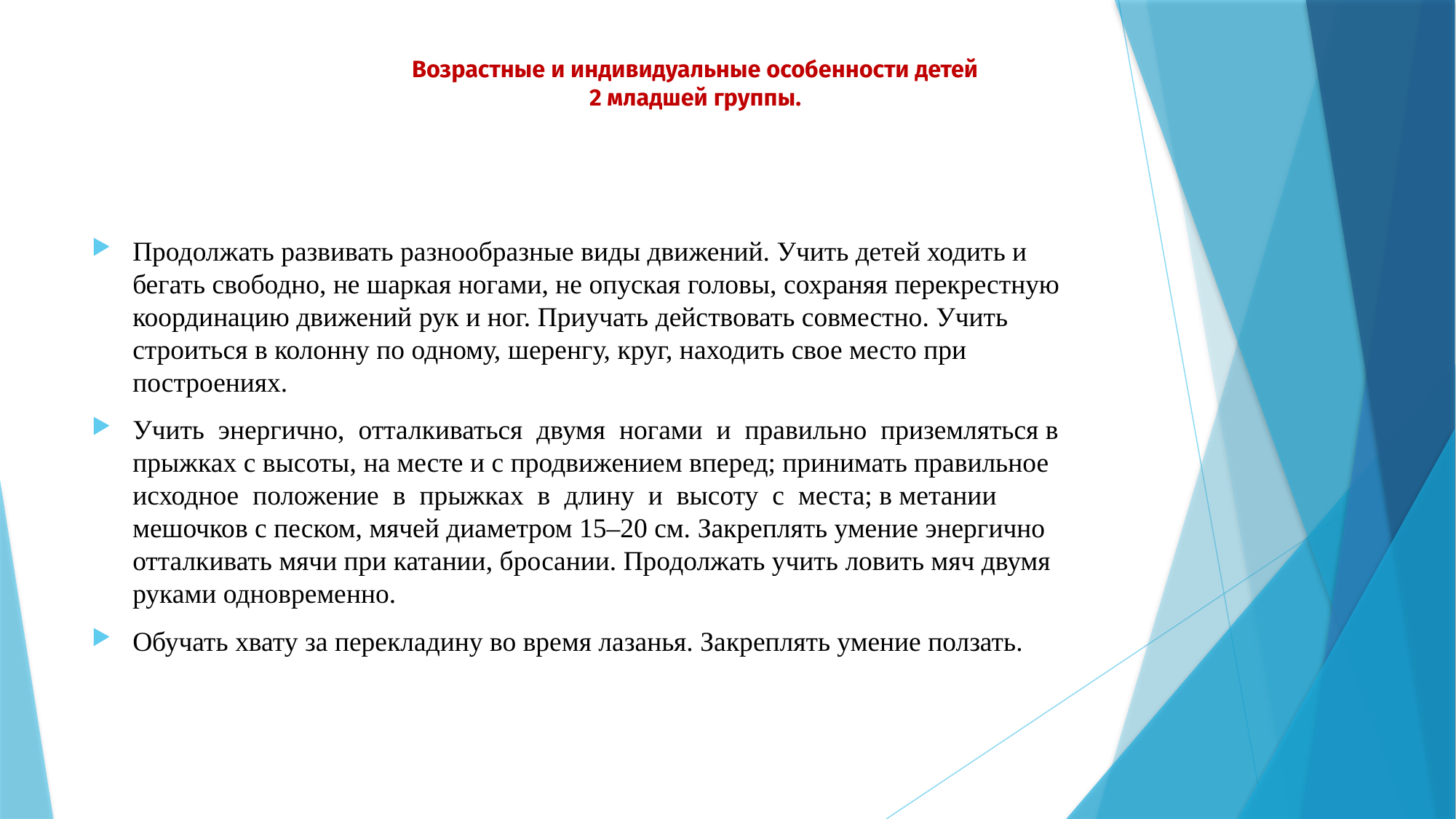

# Возрастные и индивидуальные особенности детей 2 младшей группы.

Продолжать развивать разнообразные виды движений. Учить детей ходить и бегать свободно, не шаркая ногами, не опуская головы, сохраняя перекрестную координацию движений рук и ног. Приучать действовать совместно. Учить строиться в колонну по одному, шеренгу, круг, находить свое место при построениях.
Учить  энергично,  отталкиваться  двумя  ногами  и  правильно  приземляться в прыжках с высоты, на месте и с продвижением вперед; принимать правильное  исходное  положение  в  прыжках  в  длину  и  высоту  с  места; в метании мешочков с песком, мячей диаметром 15–20 см. Закреплять умение энергично отталкивать мячи при катании, бросании. Продолжать учить ловить мяч двумя руками одновременно.
Обучать хвату за перекладину во время лазанья. Закреплять умение ползать.